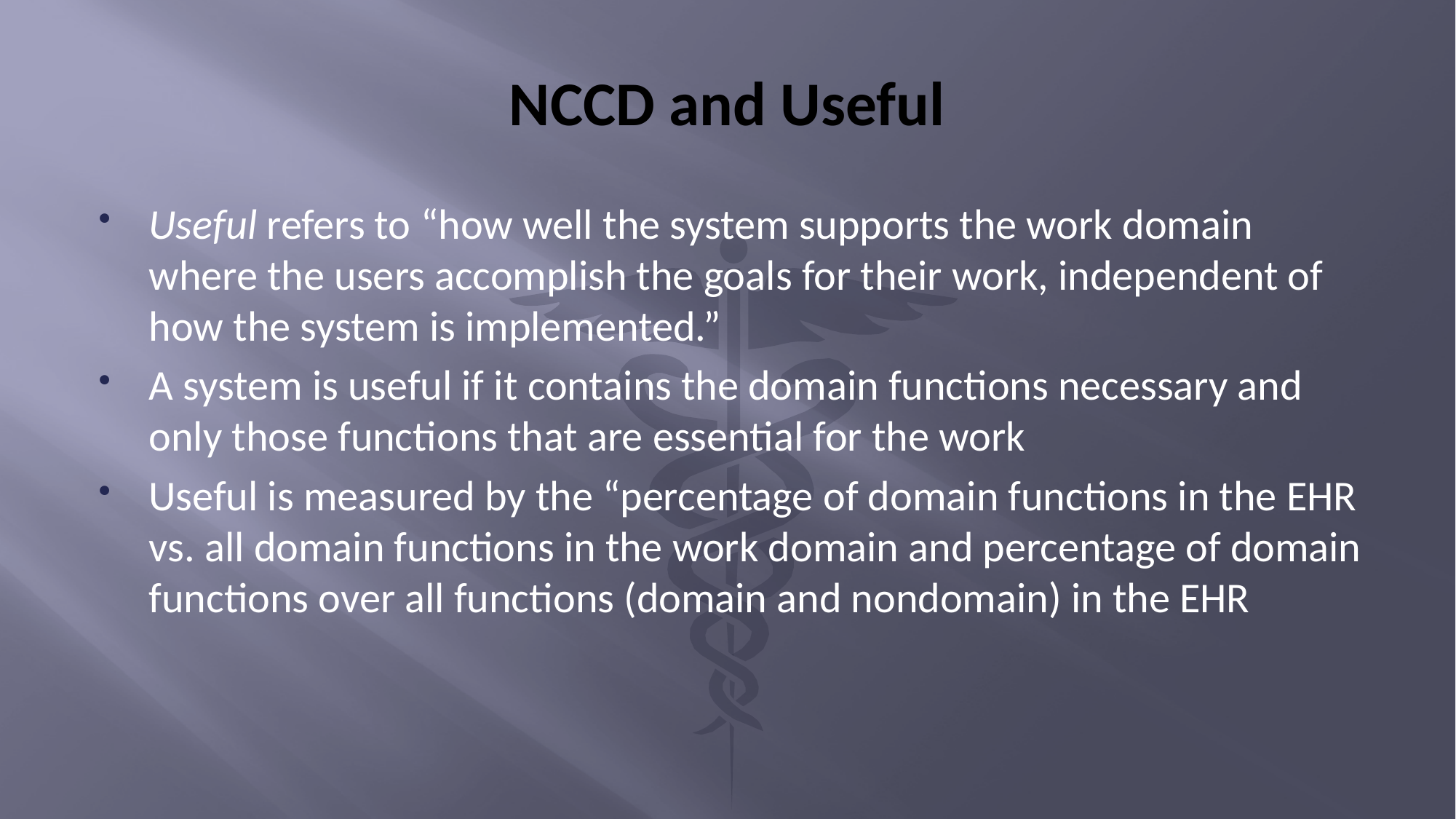

# NCCD and Useful
Useful refers to “how well the system supports the work domain where the users accomplish the goals for their work, independent of how the system is implemented.”
A system is useful if it contains the domain functions necessary and only those functions that are essential for the work
Useful is measured by the “percentage of domain functions in the EHR vs. all domain functions in the work domain and percentage of domain functions over all functions (domain and nondomain) in the EHR